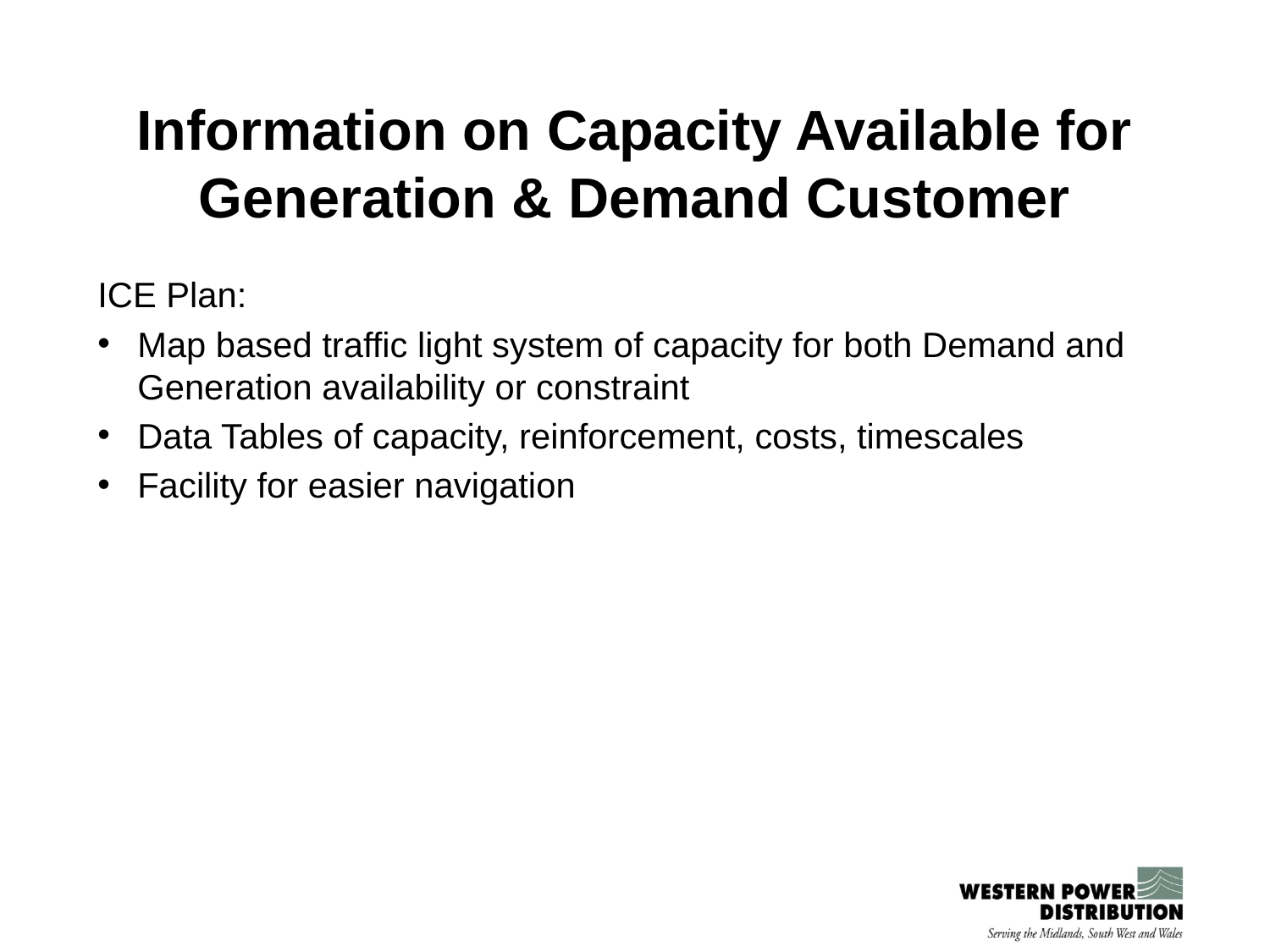

# Information on Capacity Available for Generation & Demand Customer
ICE Plan:
Map based traffic light system of capacity for both Demand and Generation availability or constraint
Data Tables of capacity, reinforcement, costs, timescales
Facility for easier navigation